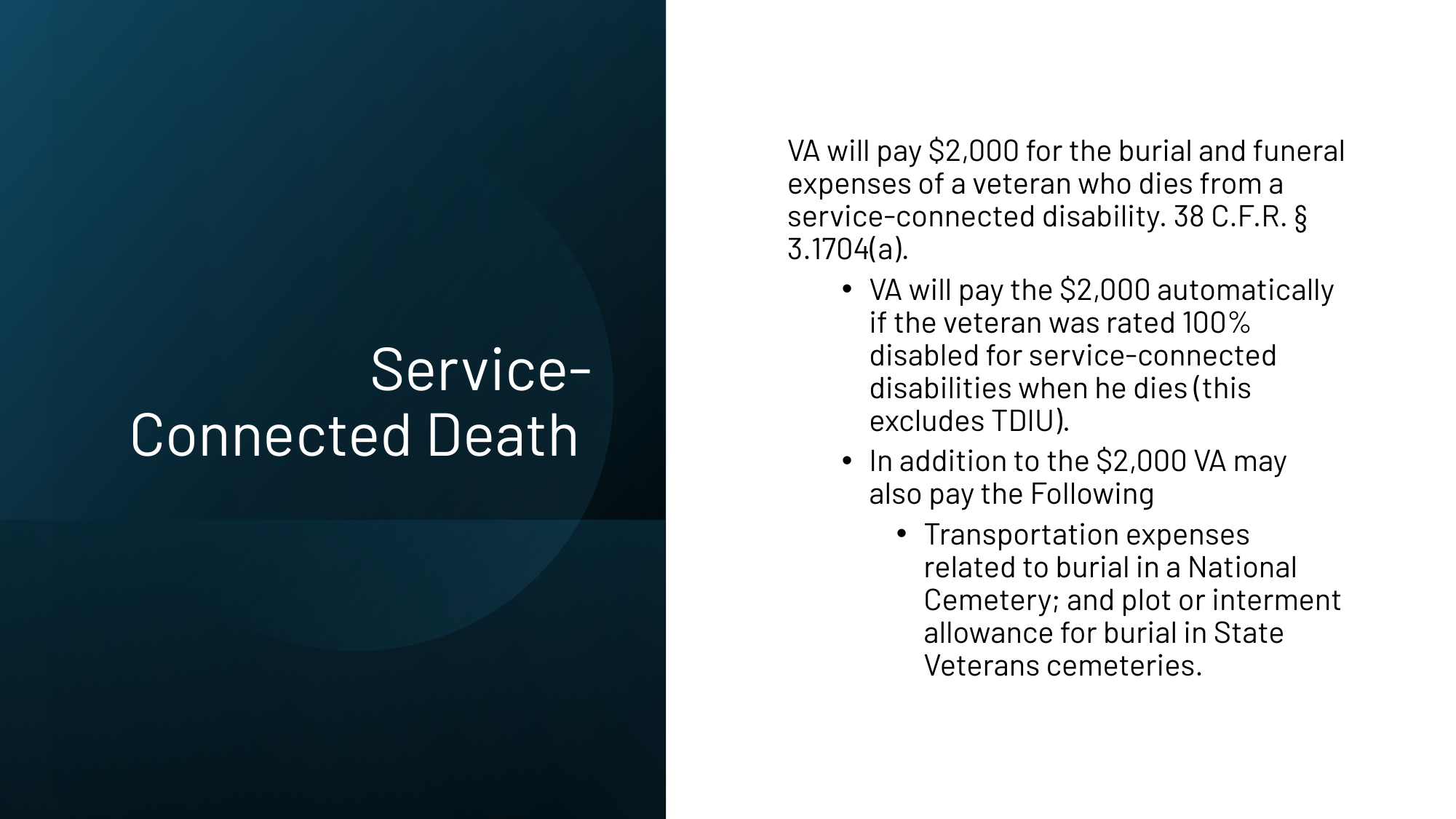

# Service-Connected Death

VA will pay $2,000 for the burial and funeral expenses of a veteran who dies from a service-connected disability. 38 C.F.R. § 3.1704(a).
VA will pay the $2,000 automatically if the veteran was rated 100% disabled for service-connected disabilities when he dies (this excludes TDIU).
In addition to the $2,000 VA may also pay the Following
Transportation expenses related to burial in a National Cemetery; and plot or interment allowance for burial in State Veterans cemeteries.